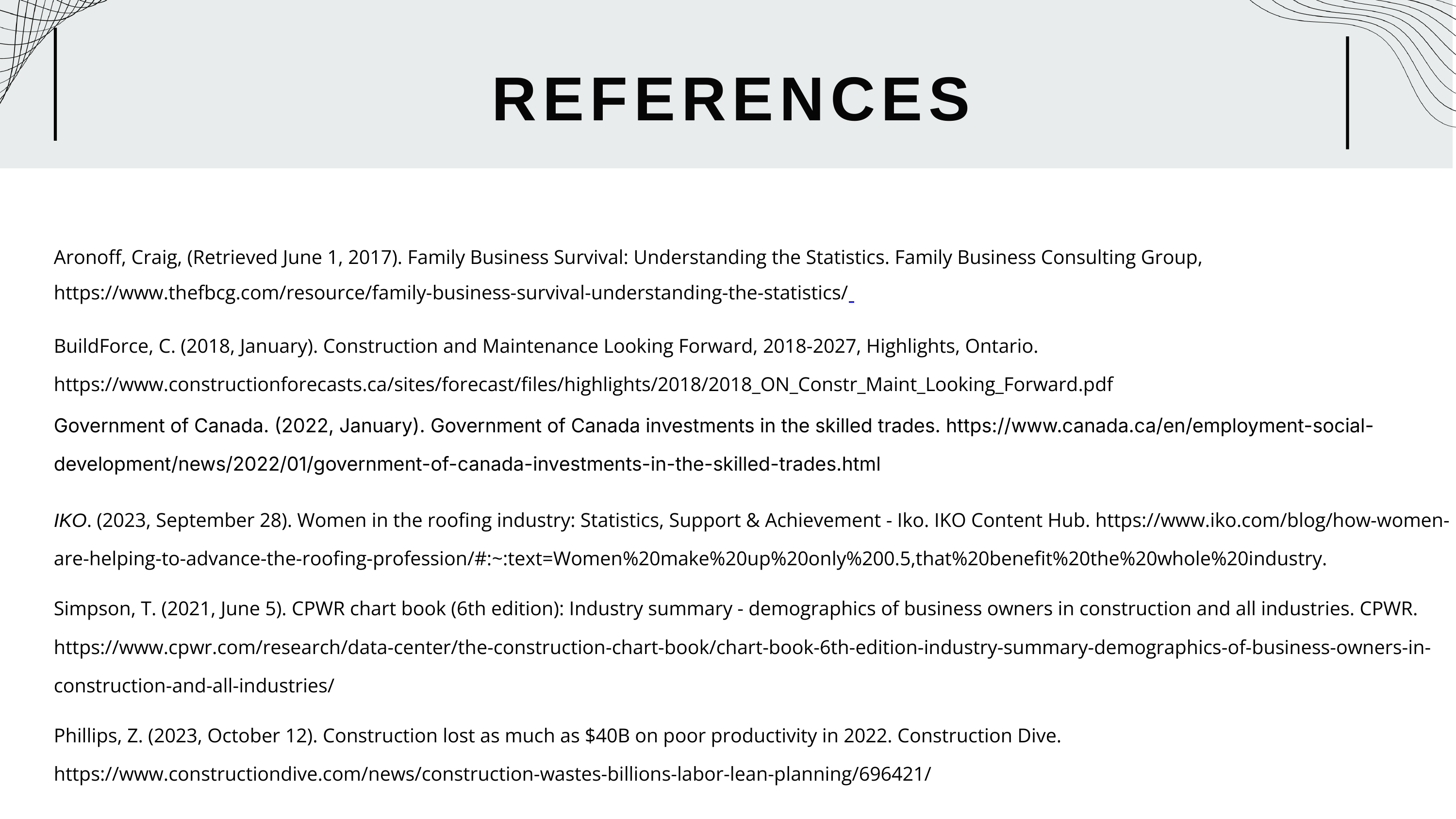

REFERENCES
Aronoff, Craig, (Retrieved June 1, 2017). Family Business Survival: Understanding the Statistics. Family Business Consulting Group, https://www.thefbcg.com/resource/family-business-survival-understanding-the-statistics/
BuildForce, C. (2018, January). Construction and Maintenance Looking Forward, 2018-2027, Highlights, Ontario. https://www.constructionforecasts.ca/sites/forecast/files/highlights/2018/2018_ON_Constr_Maint_Looking_Forward.pdf
Government of Canada. (2022, January). Government of Canada investments in the skilled trades. https://www.canada.ca/en/employment-social-development/news/2022/01/government-of-canada-investments-in-the-skilled-trades.html
IKO. (2023, September 28). Women in the roofing industry: Statistics, Support & Achievement - Iko. IKO Content Hub. https://www.iko.com/blog/how-women-are-helping-to-advance-the-roofing-profession/#:~:text=Women%20make%20up%20only%200.5,that%20benefit%20the%20whole%20industry.
Simpson, T. (2021, June 5). CPWR chart book (6th edition): Industry summary - demographics of business owners in construction and all industries. CPWR. https://www.cpwr.com/research/data-center/the-construction-chart-book/chart-book-6th-edition-industry-summary-demographics-of-business-owners-in-construction-and-all-industries/
Phillips, Z. (2023, October 12). Construction lost as much as $40B on poor productivity in 2022. Construction Dive. https://www.constructiondive.com/news/construction-wastes-billions-labor-lean-planning/696421/